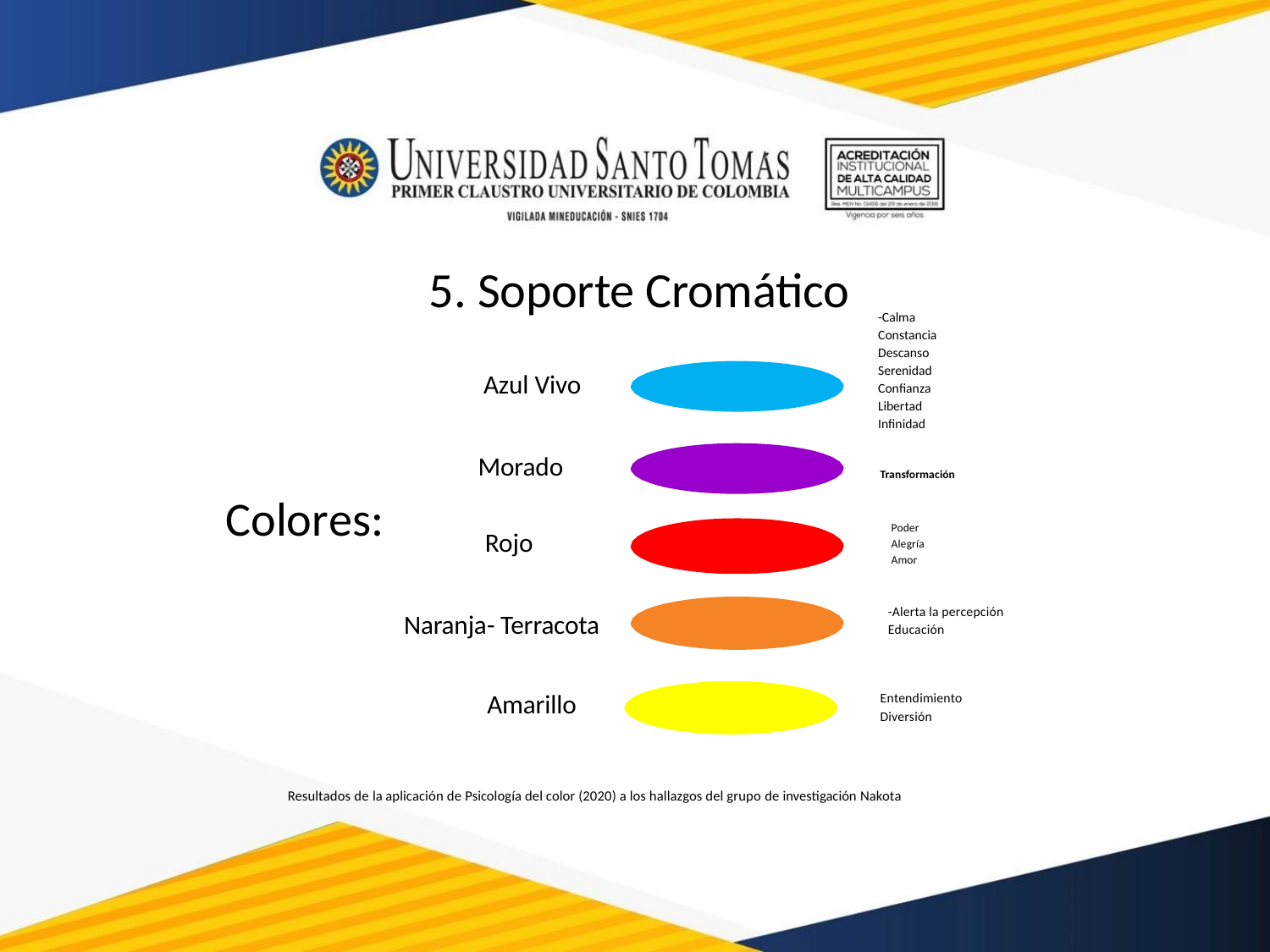

# 5. Soporte Cromático
-Calma
Constancia
Descanso
Serenidad
Confianza
Libertad
Infinidad

Azul Vivo

Morado
Transformación
Colores:

Poder
Alegría
Amor
Rojo

-Alerta la percepción
Educación
Naranja- Terracota

Amarillo
Entendimiento
Diversión
Resultados de la aplicación de Psicología del color (2020) a los hallazgos del grupo de investigación Nakota